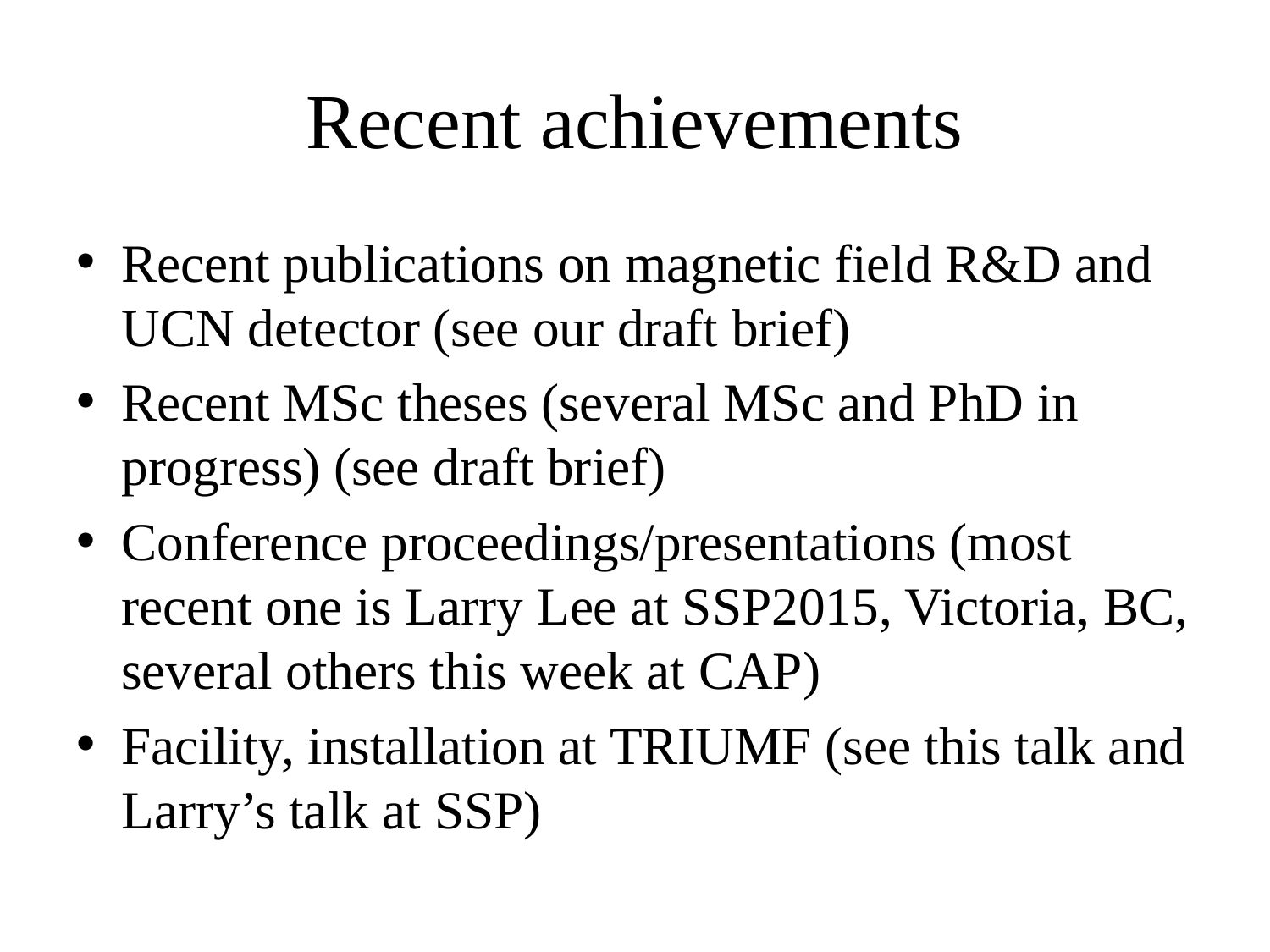

# Recent achievements
Recent publications on magnetic field R&D and UCN detector (see our draft brief)
Recent MSc theses (several MSc and PhD in progress) (see draft brief)
Conference proceedings/presentations (most recent one is Larry Lee at SSP2015, Victoria, BC, several others this week at CAP)
Facility, installation at TRIUMF (see this talk and Larry’s talk at SSP)